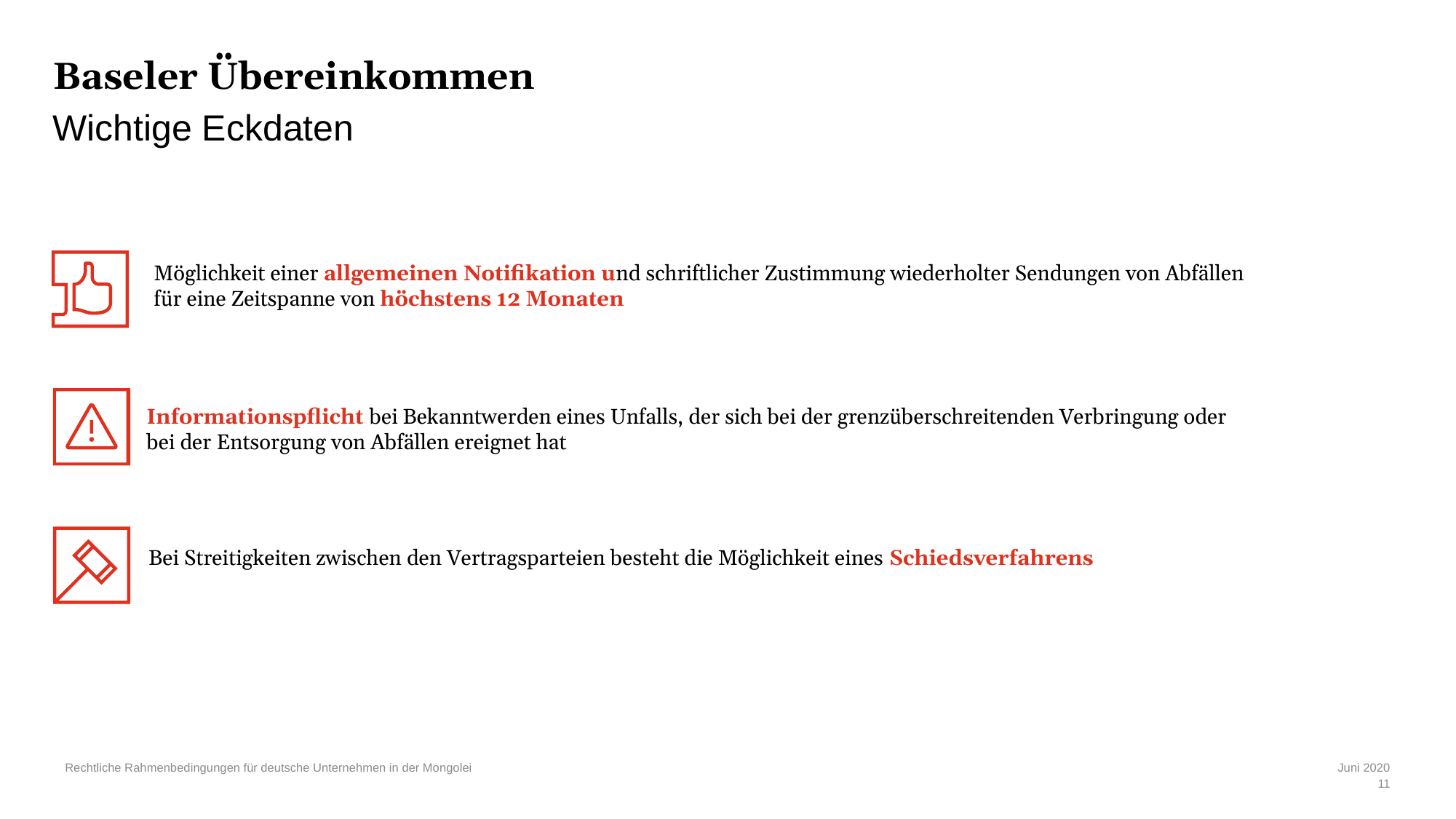

# Baseler Übereinkommen
Wichtige Eckdaten

Möglichkeit einer allgemeinen Notifikation und schriftlicher Zustimmung wiederholter Sendungen von Abfällen für eine Zeitspanne von höchstens 12 Monaten

Informationspflicht bei Bekanntwerden eines Unfalls, der sich bei der grenzüberschreitenden Verbringung oder bei der Entsorgung von Abfällen ereignet hat

Bei Streitigkeiten zwischen den Vertragsparteien besteht die Möglichkeit eines Schiedsverfahrens
Rechtliche Rahmenbedingungen für deutsche Unternehmen in der Mongolei
Juni 2020
11